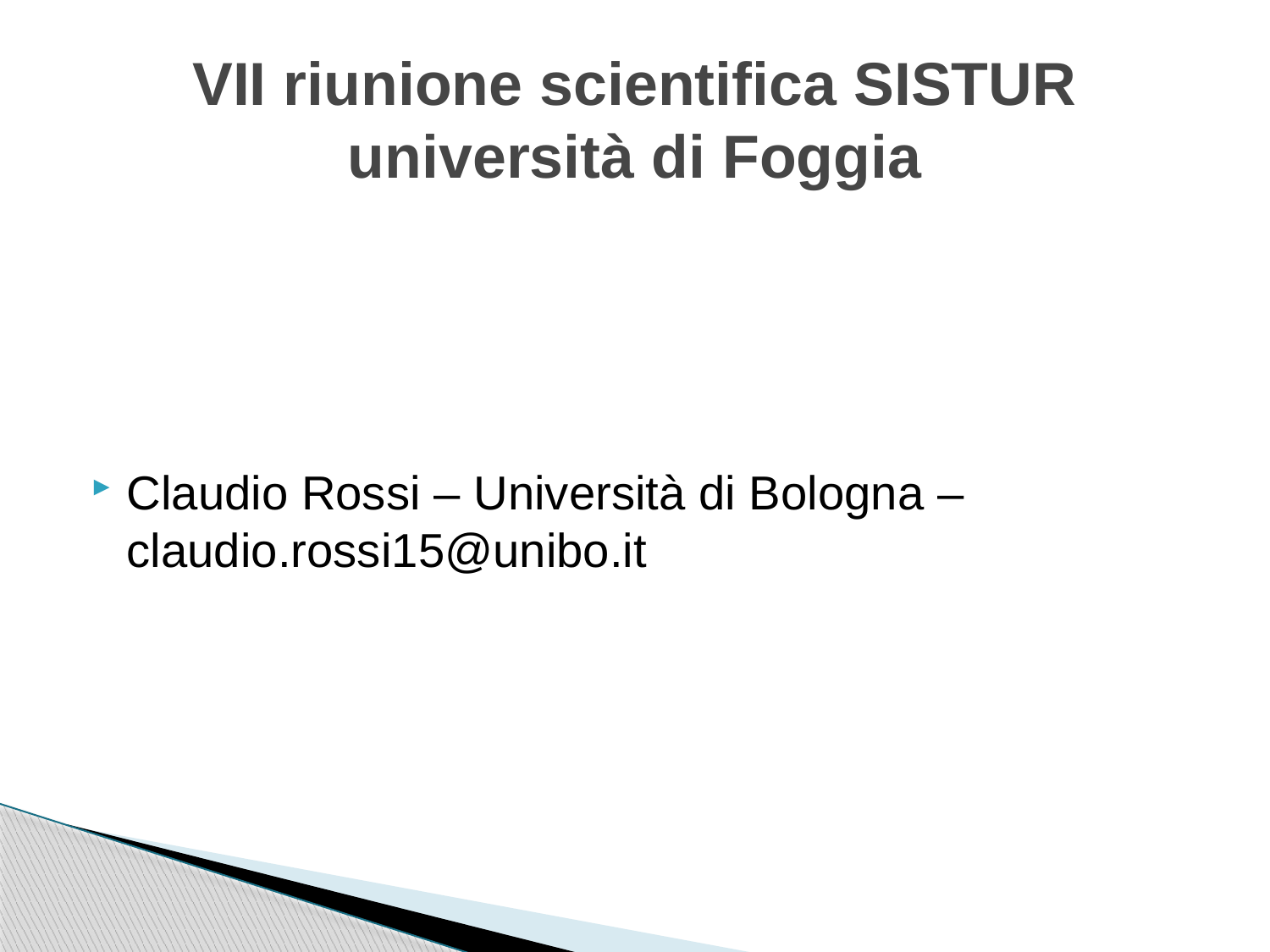

# VII riunione scientifica SISTUR università di Foggia
Claudio Rossi – Università di Bologna – claudio.rossi15@unibo.it